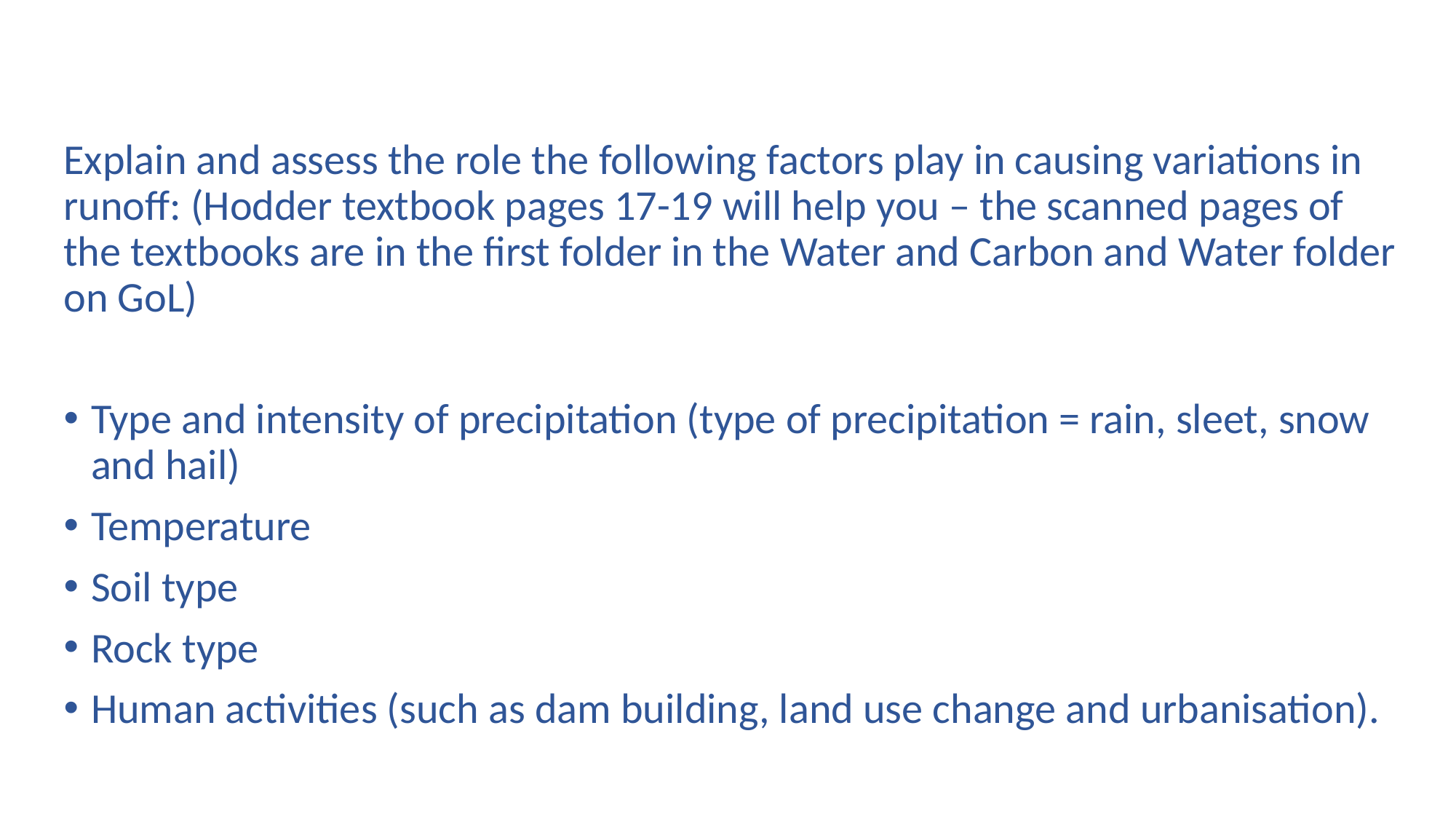

Explain and assess the role the following factors play in causing variations in runoff: (Hodder textbook pages 17-19 will help you – the scanned pages of the textbooks are in the first folder in the Water and Carbon and Water folder on GoL)

Type and intensity of precipitation (type of precipitation = rain, sleet, snow and hail)
Temperature
Soil type
Rock type
Human activities (such as dam building, land use change and urbanisation).